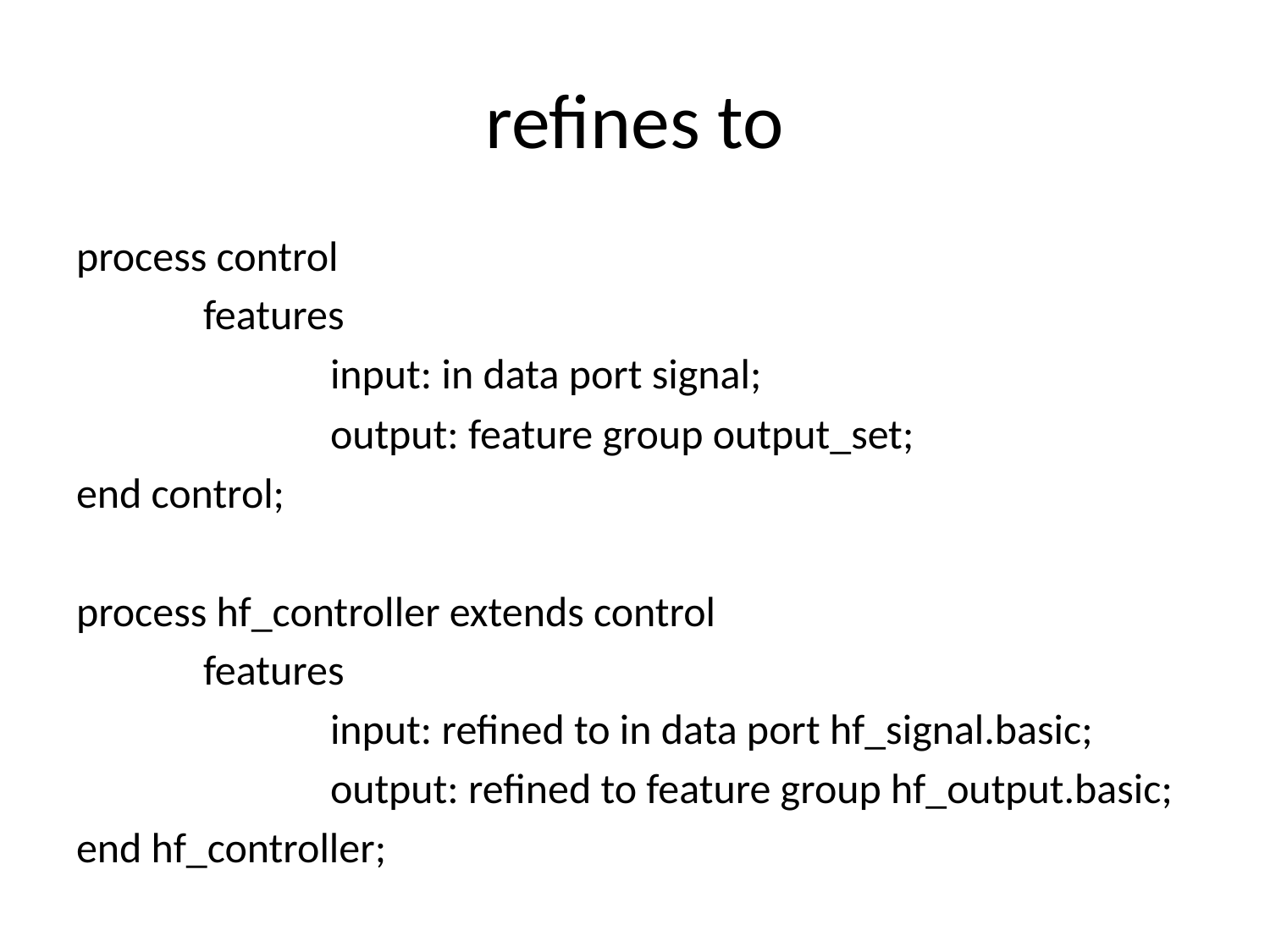

# refines to
process control
	features
		input: in data port signal;
		output: feature group output_set;
end control;

process hf_controller extends control
	features
		input: refined to in data port hf_signal.basic;
		output: refined to feature group hf_output.basic;
end hf_controller;